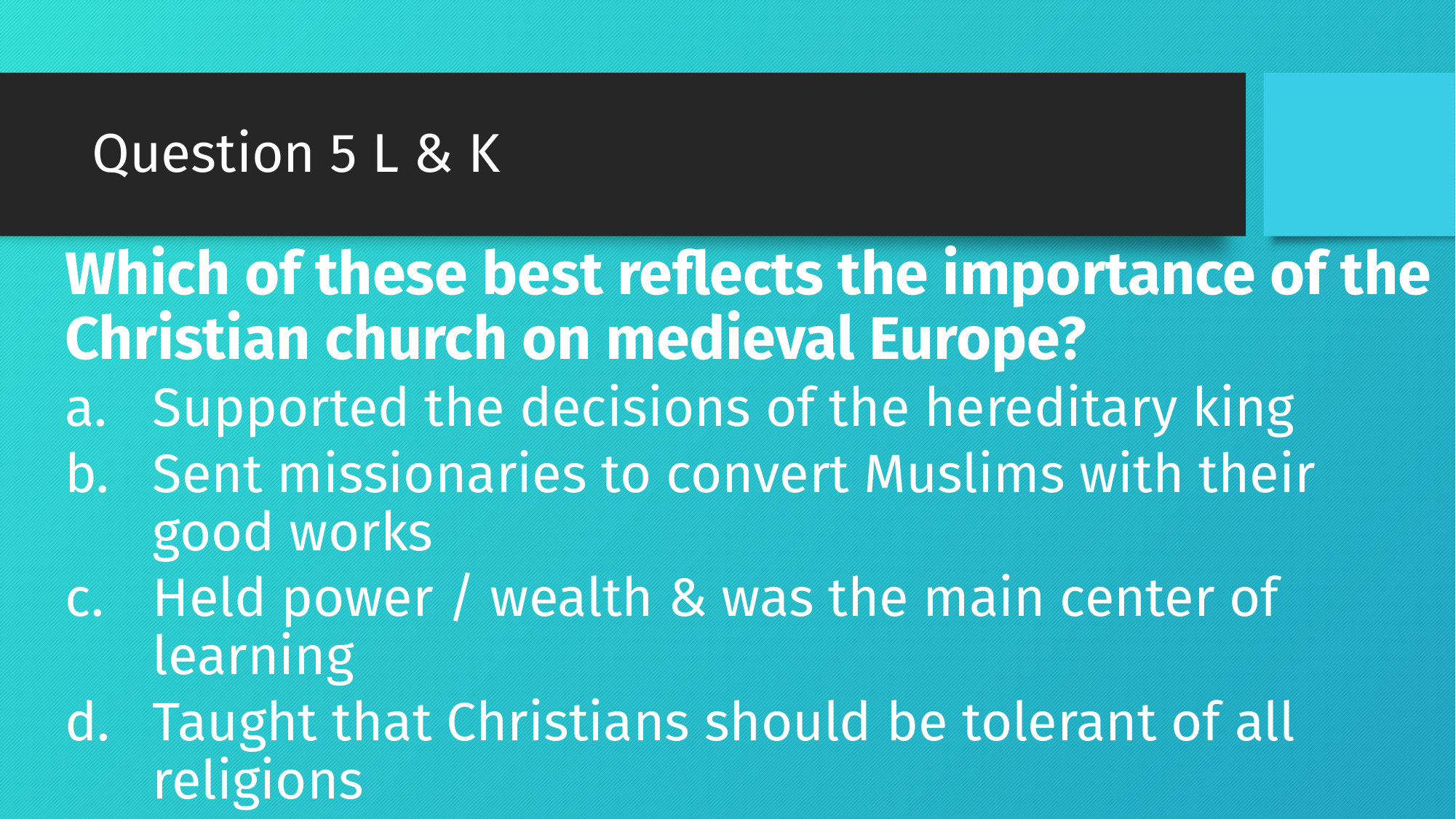

# Question 5 L & K
Which of these best reflects the importance of the Christian church on medieval Europe?
Supported the decisions of the hereditary king
Sent missionaries to convert Muslims with their good works
Held power / wealth & was the main center of learning
Taught that Christians should be tolerant of all religions